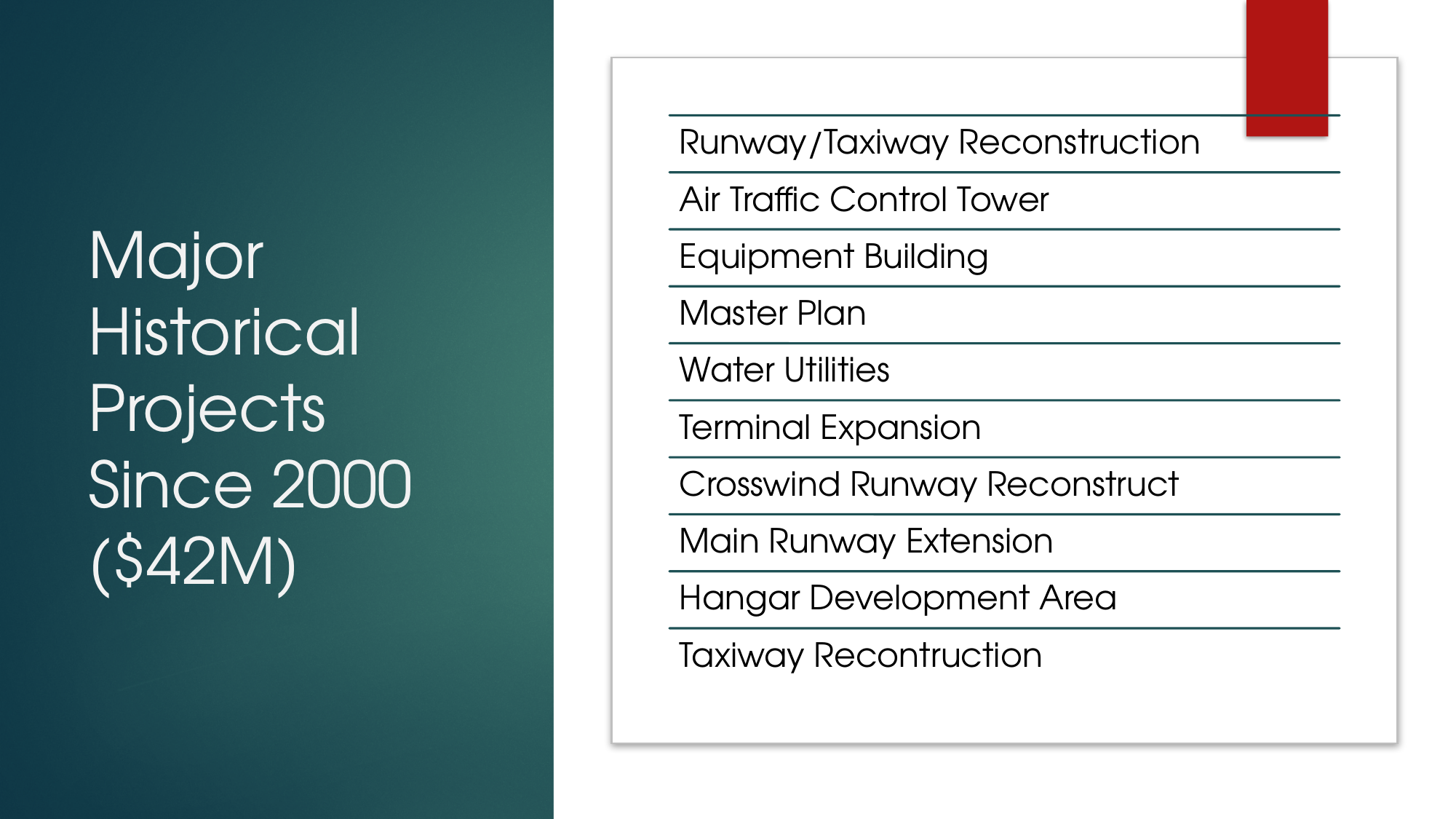

Runway/Taxiway Reconstruction
Air Traffic Control Tower
Equipment Building
Master Plan
Water Utilities
Terminal Expansion
Crosswind Runway Reconstruct
Main Runway Extension
Hangar Development Area
Taxiway Recontruction
# Major Historical Projects Since 2000 ($42M)